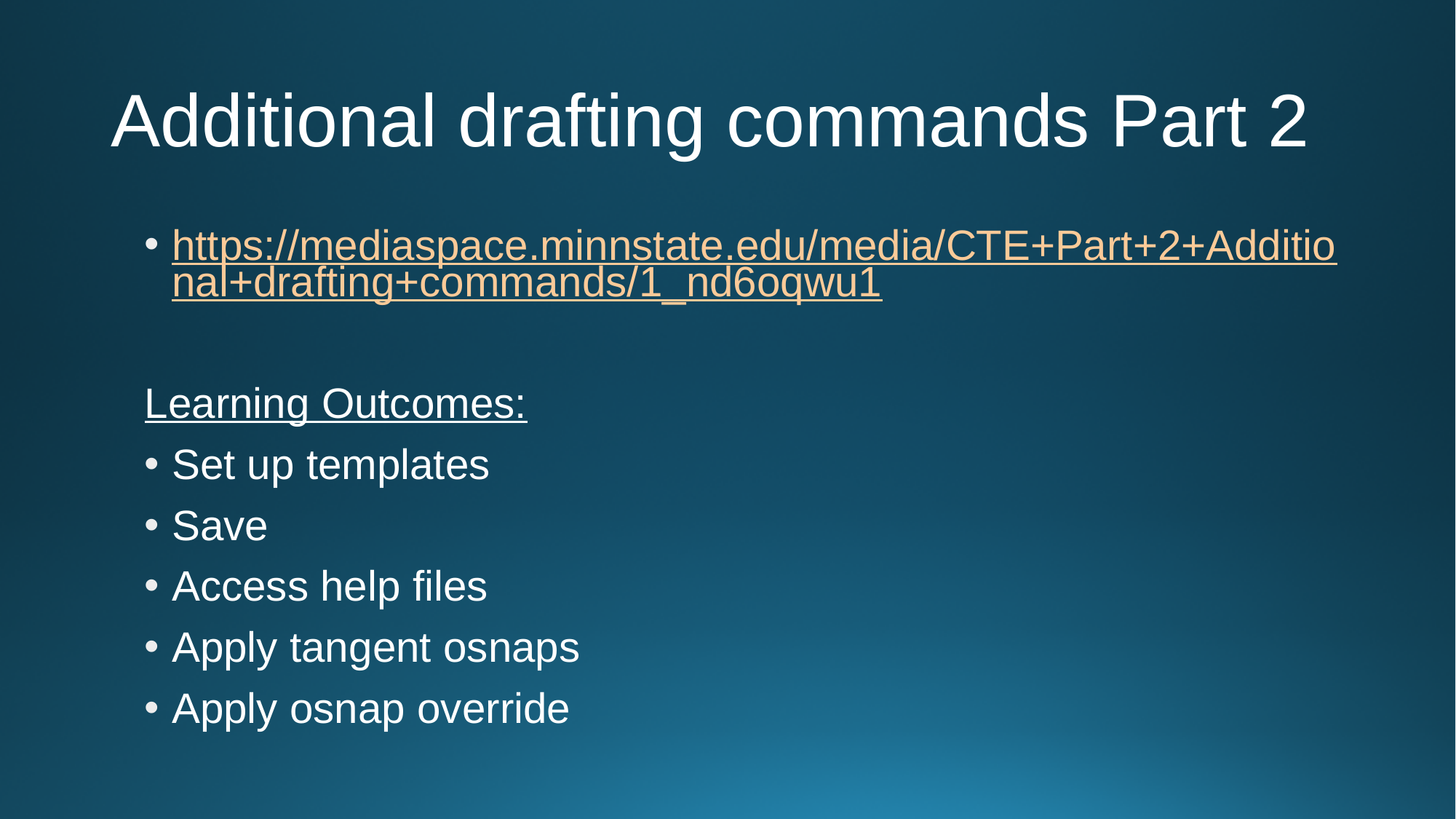

# Additional drafting commands Part 2
https://mediaspace.minnstate.edu/media/CTE+Part+2+Additional+drafting+commands/1_nd6oqwu1

Learning Outcomes:
Set up templates
Save
Access help files
Apply tangent osnaps
Apply osnap override